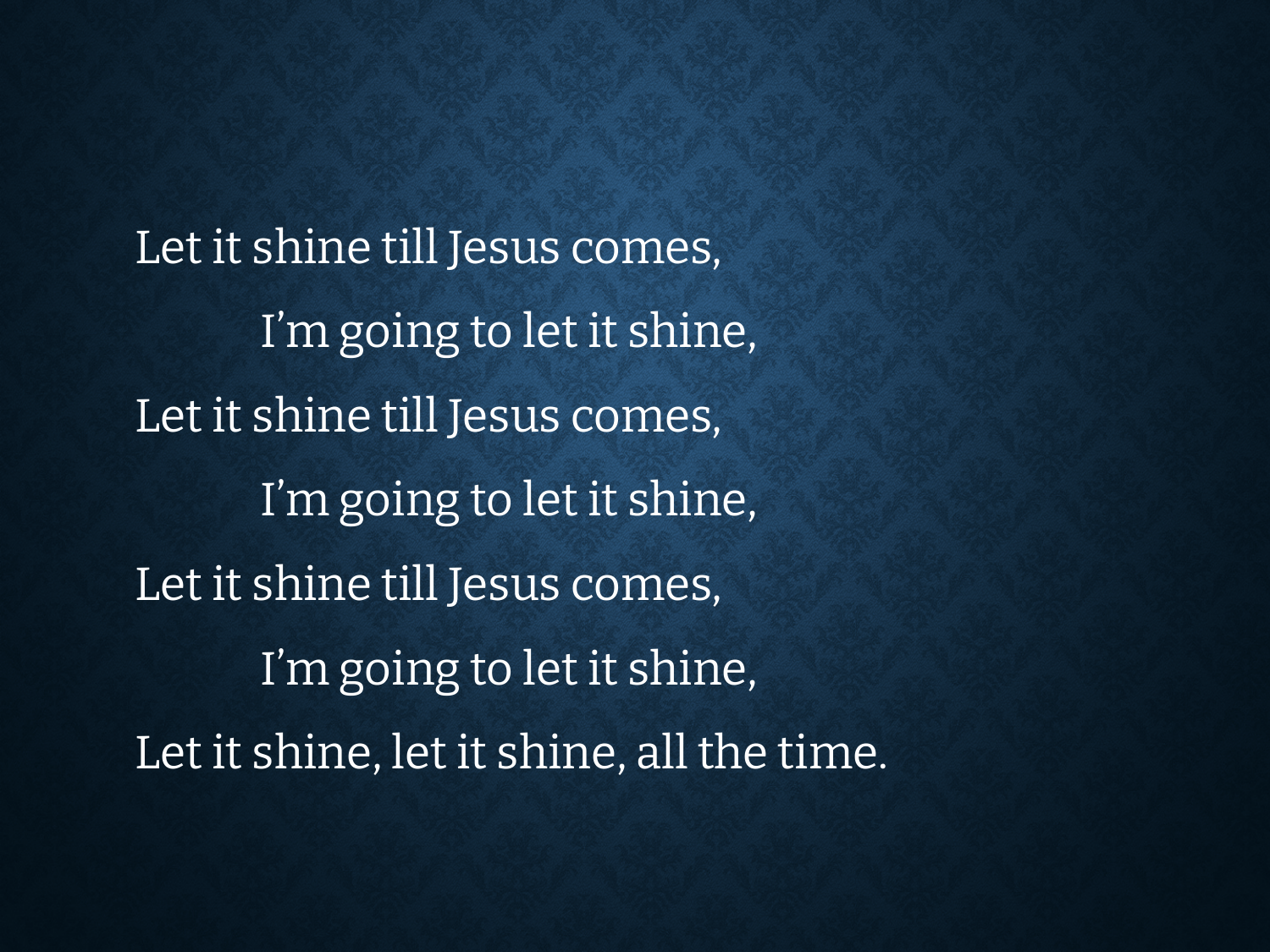

#
Let it shine till Jesus comes,
			I’m going to let it shine,
Let it shine till Jesus comes,
			I’m going to let it shine,
Let it shine till Jesus comes,
			I’m going to let it shine,
Let it shine, let it shine, all the time.